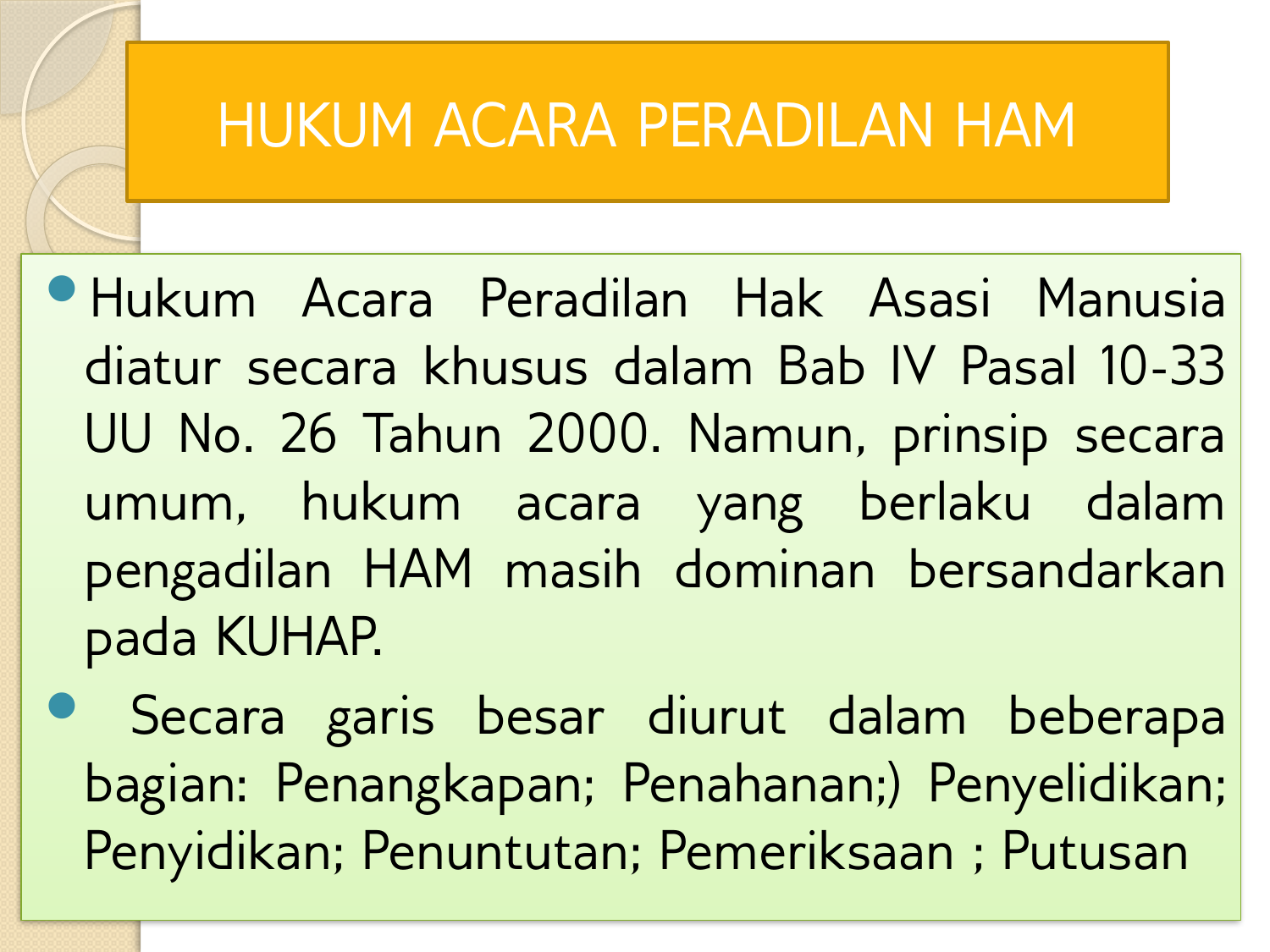

# HUKUM ACARA PERADILAN HAM
Hukum Acara Peradilan Hak Asasi Manusia diatur secara khusus dalam Bab IV Pasal 10-33 UU No. 26 Tahun 2000. Namun, prinsip secara umum, hukum acara yang berlaku dalam pengadilan HAM masih dominan bersandarkan pada KUHAP.
 Secara garis besar diurut dalam beberapa bagian: Penangkapan; Penahanan;) Penyelidikan; Penyidikan; Penuntutan; Pemeriksaan ; Putusan